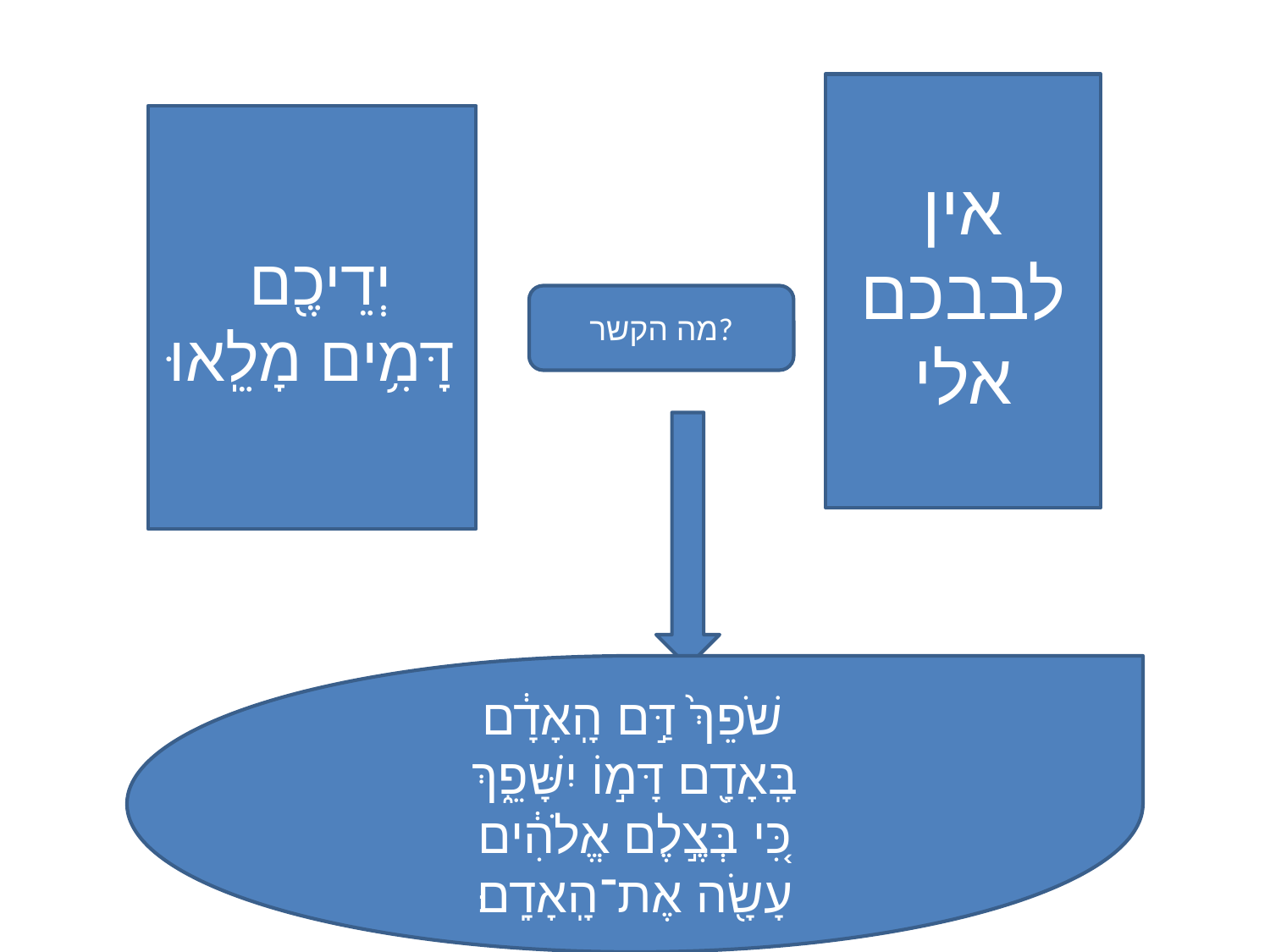

אין לבבכם אלי
 יְדֵיכֶ֖ם דָּמִ֥ים מָלֵֽאוּ
מה הקשר?

 שֹׁפֵךְ֙ דַּ֣ם הָֽאָדָ֔ם
בָּֽאָדָ֖ם דָּמ֣וֹ יִשָּׁפֵ֑ךְ
 כִּ֚י בְּצֶ֣לֶם אֱלֹהִ֔ים
עָשָׂ֖ה אֶת־הָֽאָדָֽם׃